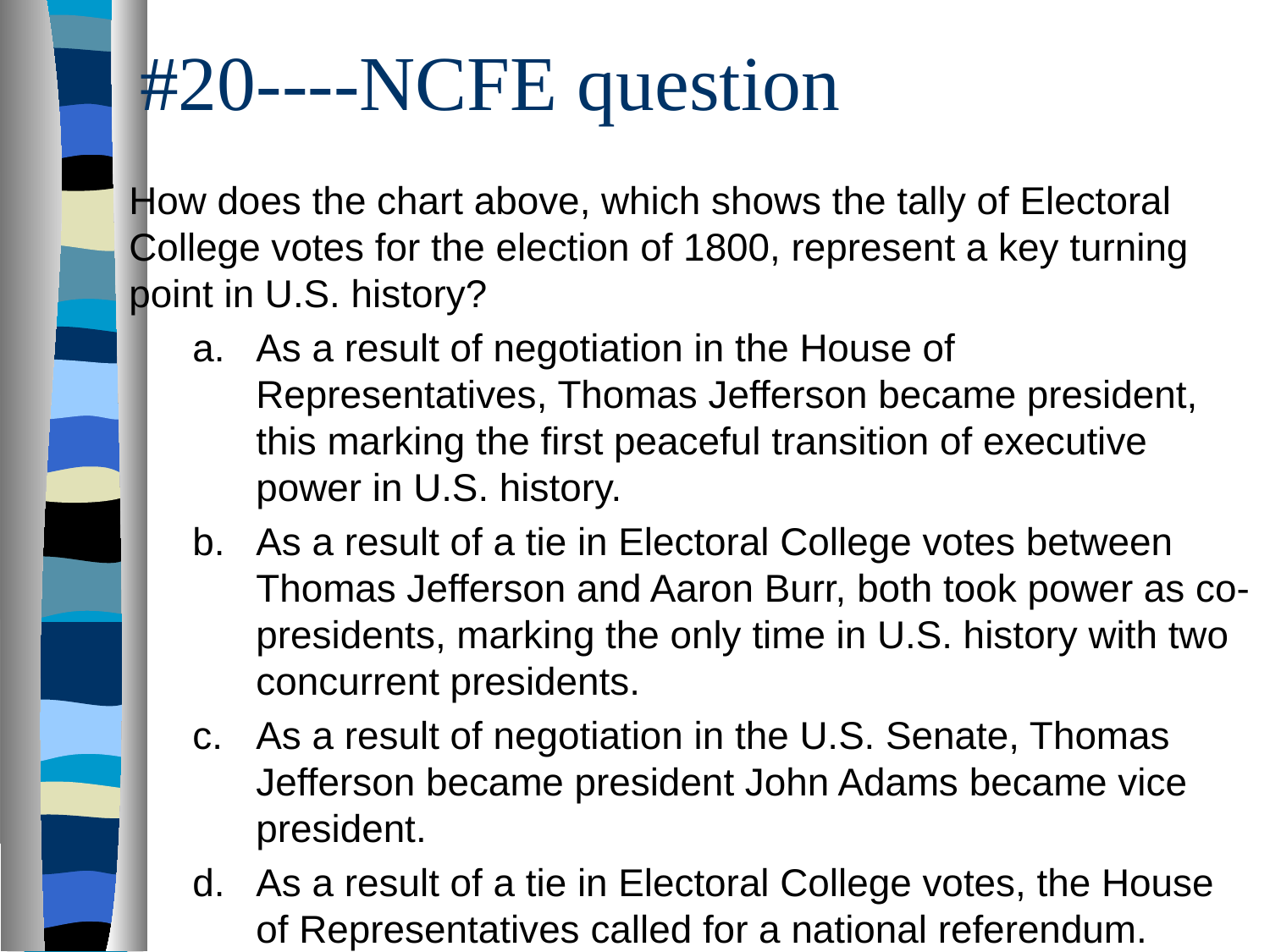

# #20----NCFE question
How does the chart above, which shows the tally of Electoral College votes for the election of 1800, represent a key turning point in U.S. history?
As a result of negotiation in the House of Representatives, Thomas Jefferson became president, this marking the first peaceful transition of executive power in U.S. history.
As a result of a tie in Electoral College votes between Thomas Jefferson and Aaron Burr, both took power as co-presidents, marking the only time in U.S. history with two concurrent presidents.
As a result of negotiation in the U.S. Senate, Thomas Jefferson became president John Adams became vice president.
As a result of a tie in Electoral College votes, the House of Representatives called for a national referendum.